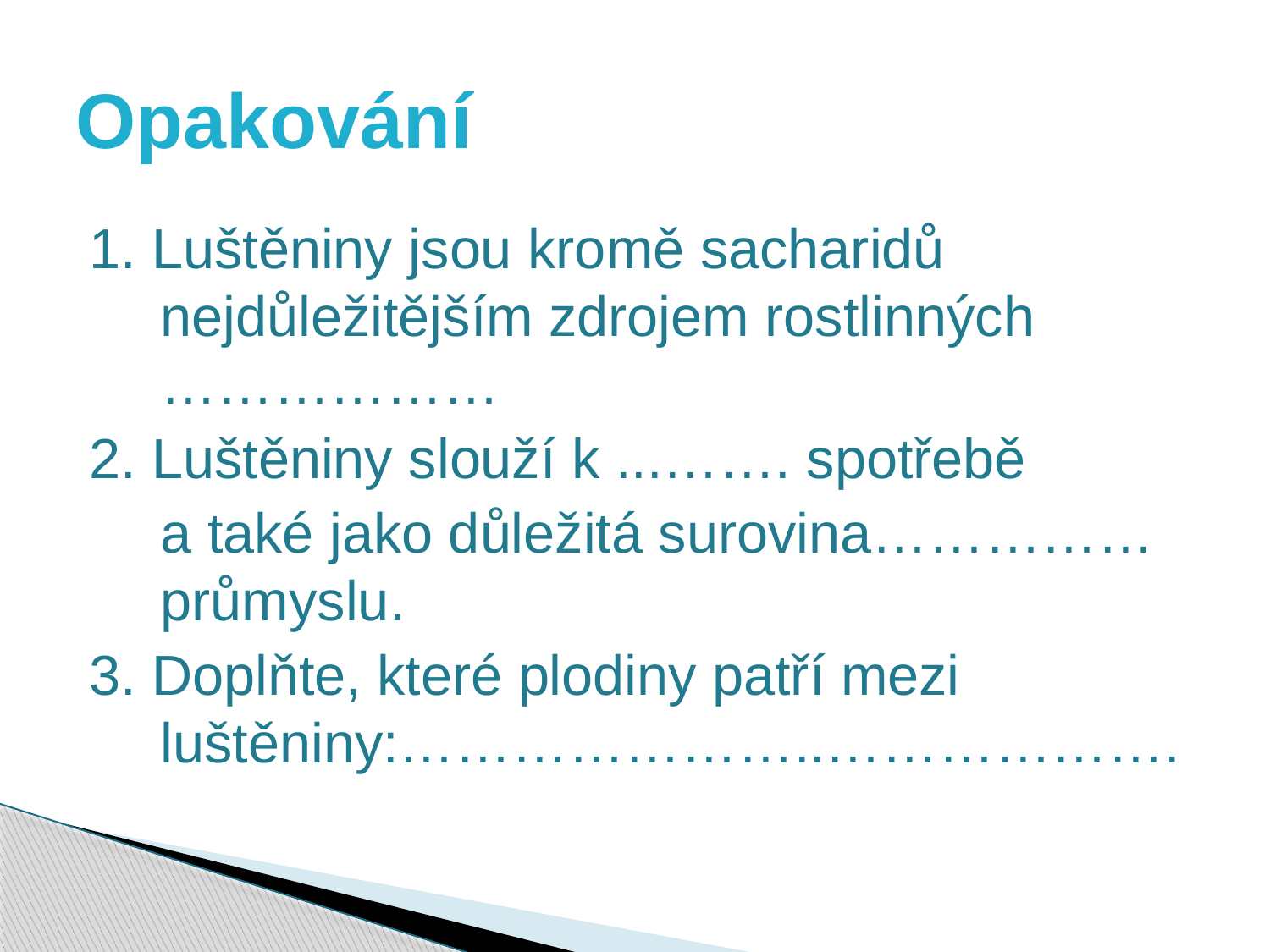

# Opakování
1. Luštěniny jsou kromě sacharidů nejdůležitějším zdrojem rostlinných ………………
2. Luštěniny slouží k ...……. spotřebě
	a také jako důležitá surovina…………… průmyslu.
3. Doplňte, které plodiny patří mezi luštěniny:…………………..……………….